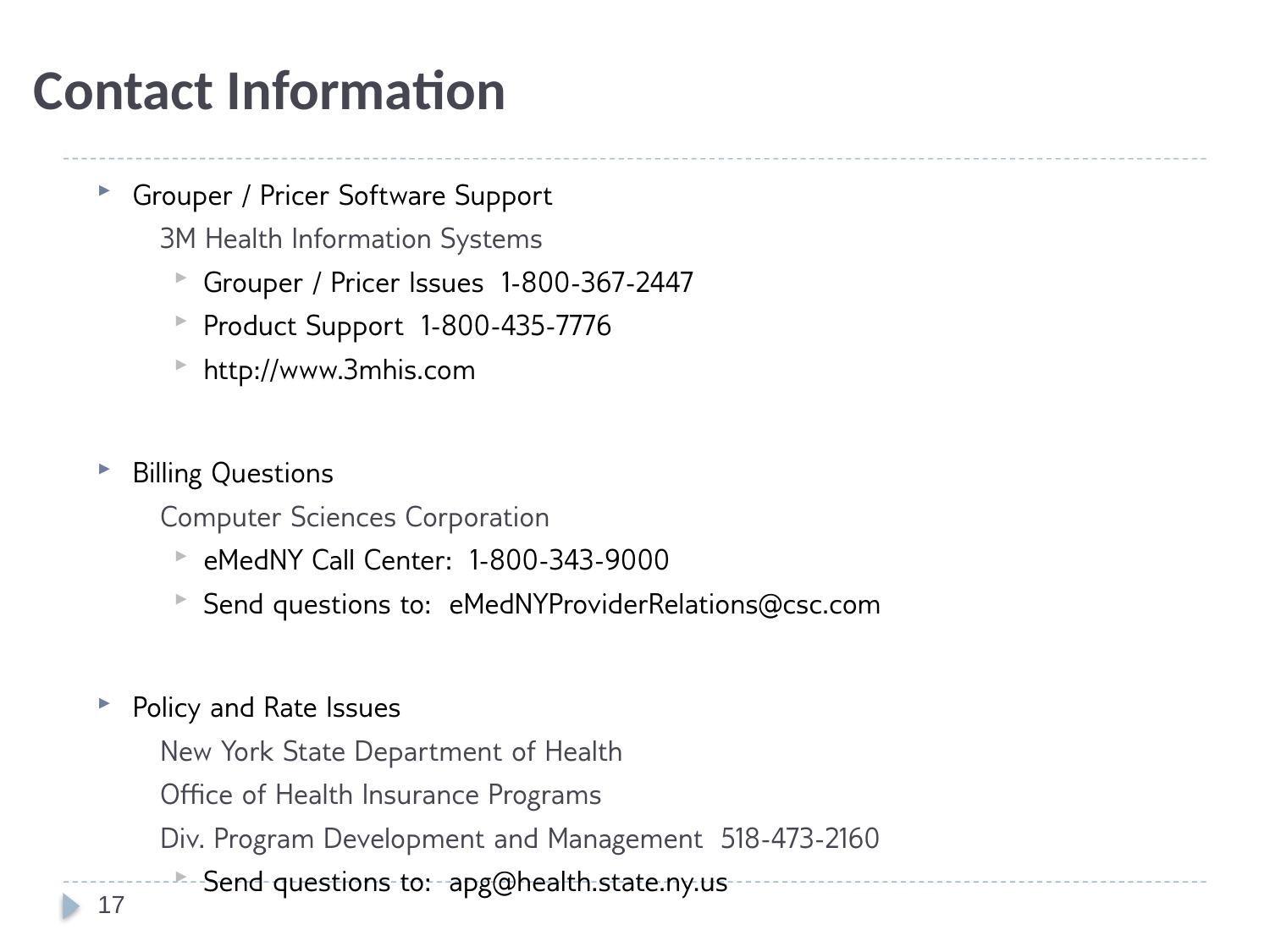

# Contact Information
Grouper / Pricer Software Support
3M Health Information Systems
Grouper / Pricer Issues  1-800-367-2447
Product Support  1-800-435-7776
http://www.3mhis.com

Billing Questions
Computer Sciences Corporation
eMedNY Call Center:  1-800-343-9000
Send questions to:  eMedNYProviderRelations@csc.com

Policy and Rate Issues
New York State Department of Health
Office of Health Insurance Programs
Div. Program Development and Management  518-473-2160
Send questions to:  apg@health.state.ny.us
17